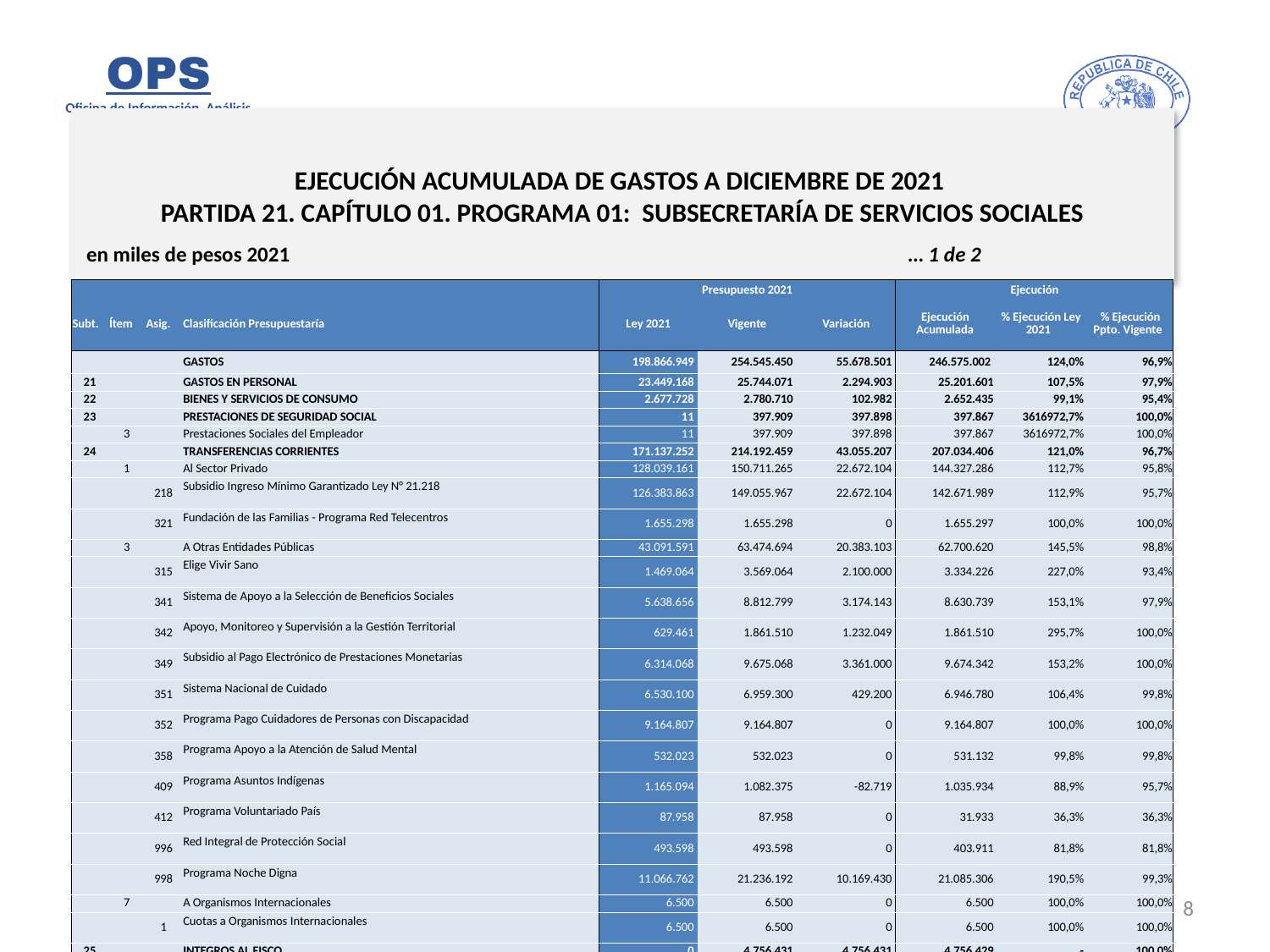

# EJECUCIÓN ACUMULADA DE GASTOS A DICIEMBRE DE 2021 PARTIDA 21. CAPÍTULO 01. PROGRAMA 01:  SUBSECRETARÍA DE SERVICIOS SOCIALES
en miles de pesos 2021                                                                                                                               … 1 de 2
|  |  |  |  | Presupuesto 2021 |  |  | Ejecución |  |  |
| --- | --- | --- | --- | --- | --- | --- | --- | --- | --- |
| Subt. | Ítem | Asig. | Clasificación Presupuestaría | Ley 2021 | Vigente | Variación | Ejecución Acumulada | % Ejecución Ley 2021 | % Ejecución Ppto. Vigente |
|  |  |  | GASTOS | 198.866.949 | 254.545.450 | 55.678.501 | 246.575.002 | 124,0% | 96,9% |
| 21 |  |  | GASTOS EN PERSONAL | 23.449.168 | 25.744.071 | 2.294.903 | 25.201.601 | 107,5% | 97,9% |
| 22 |  |  | BIENES Y SERVICIOS DE CONSUMO | 2.677.728 | 2.780.710 | 102.982 | 2.652.435 | 99,1% | 95,4% |
| 23 |  |  | PRESTACIONES DE SEGURIDAD SOCIAL | 11 | 397.909 | 397.898 | 397.867 | 3616972,7% | 100,0% |
|  | 3 |  | Prestaciones Sociales del Empleador | 11 | 397.909 | 397.898 | 397.867 | 3616972,7% | 100,0% |
| 24 |  |  | TRANSFERENCIAS CORRIENTES | 171.137.252 | 214.192.459 | 43.055.207 | 207.034.406 | 121,0% | 96,7% |
|  | 1 |  | Al Sector Privado | 128.039.161 | 150.711.265 | 22.672.104 | 144.327.286 | 112,7% | 95,8% |
|  |  | 218 | Subsidio Ingreso Mínimo Garantizado Ley N° 21.218 | 126.383.863 | 149.055.967 | 22.672.104 | 142.671.989 | 112,9% | 95,7% |
|  |  | 321 | Fundación de las Familias - Programa Red Telecentros | 1.655.298 | 1.655.298 | 0 | 1.655.297 | 100,0% | 100,0% |
|  | 3 |  | A Otras Entidades Públicas | 43.091.591 | 63.474.694 | 20.383.103 | 62.700.620 | 145,5% | 98,8% |
|  |  | 315 | Elige Vivir Sano | 1.469.064 | 3.569.064 | 2.100.000 | 3.334.226 | 227,0% | 93,4% |
|  |  | 341 | Sistema de Apoyo a la Selección de Beneficios Sociales | 5.638.656 | 8.812.799 | 3.174.143 | 8.630.739 | 153,1% | 97,9% |
|  |  | 342 | Apoyo, Monitoreo y Supervisión a la Gestión Territorial | 629.461 | 1.861.510 | 1.232.049 | 1.861.510 | 295,7% | 100,0% |
|  |  | 349 | Subsidio al Pago Electrónico de Prestaciones Monetarias | 6.314.068 | 9.675.068 | 3.361.000 | 9.674.342 | 153,2% | 100,0% |
|  |  | 351 | Sistema Nacional de Cuidado | 6.530.100 | 6.959.300 | 429.200 | 6.946.780 | 106,4% | 99,8% |
|  |  | 352 | Programa Pago Cuidadores de Personas con Discapacidad | 9.164.807 | 9.164.807 | 0 | 9.164.807 | 100,0% | 100,0% |
|  |  | 358 | Programa Apoyo a la Atención de Salud Mental | 532.023 | 532.023 | 0 | 531.132 | 99,8% | 99,8% |
|  |  | 409 | Programa Asuntos Indígenas | 1.165.094 | 1.082.375 | -82.719 | 1.035.934 | 88,9% | 95,7% |
|  |  | 412 | Programa Voluntariado País | 87.958 | 87.958 | 0 | 31.933 | 36,3% | 36,3% |
|  |  | 996 | Red Integral de Protección Social | 493.598 | 493.598 | 0 | 403.911 | 81,8% | 81,8% |
|  |  | 998 | Programa Noche Digna | 11.066.762 | 21.236.192 | 10.169.430 | 21.085.306 | 190,5% | 99,3% |
|  | 7 |  | A Organismos Internacionales | 6.500 | 6.500 | 0 | 6.500 | 100,0% | 100,0% |
|  |  | 1 | Cuotas a Organismos Internacionales | 6.500 | 6.500 | 0 | 6.500 | 100,0% | 100,0% |
| 25 |  |  | INTEGROS AL FISCO | 0 | 4.756.431 | 4.756.431 | 4.756.429 | - | 100,0% |
|  | 99 |  | Otros Integros al Fisco | 0 | 4.756.431 | 4.756.431 | 4.756.429 | - | 100,0% |
8